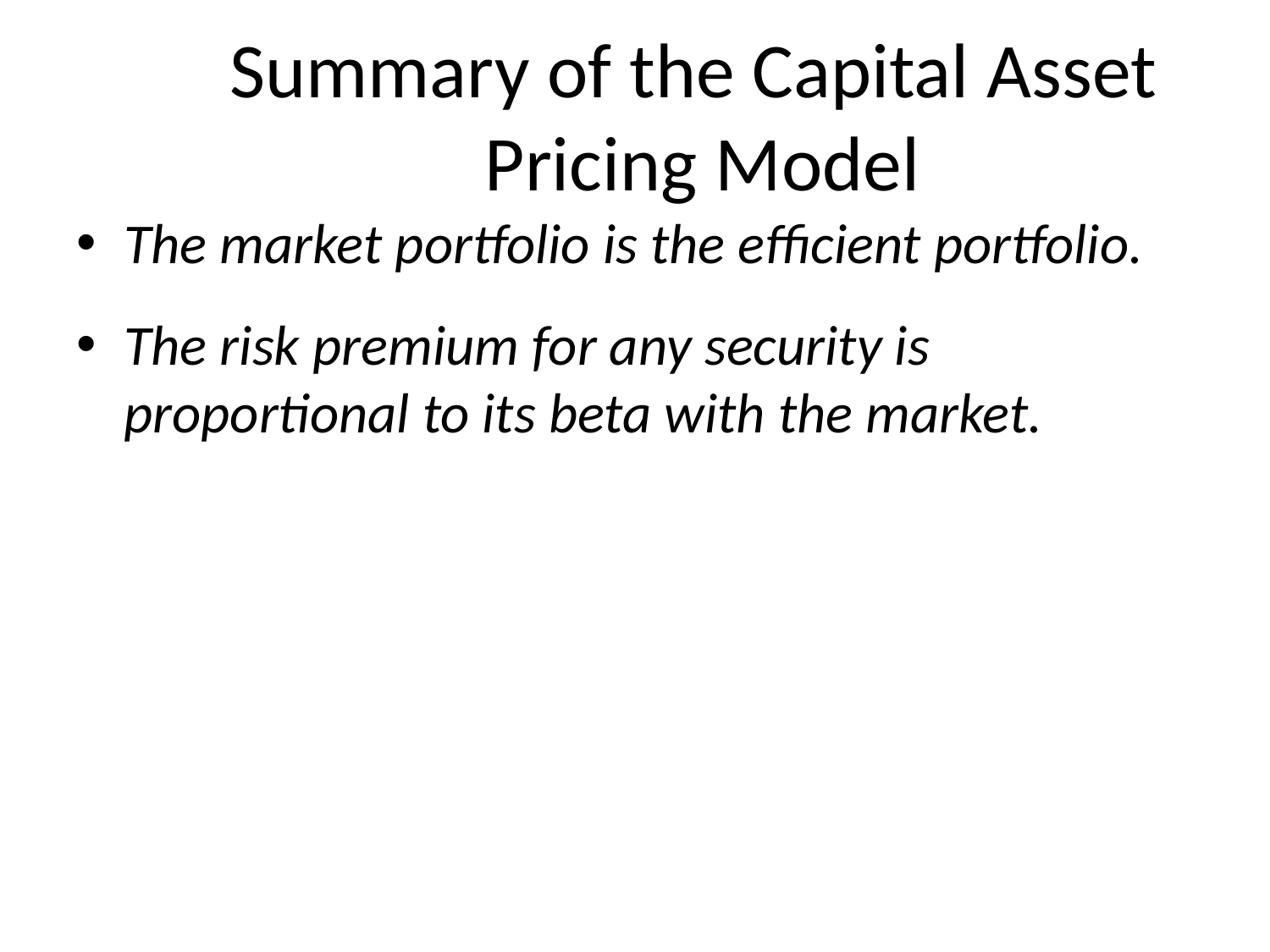

# Summary of the Capital Asset Pricing Model
The market portfolio is the efficient portfolio.
The risk premium for any security is proportional to its beta with the market.